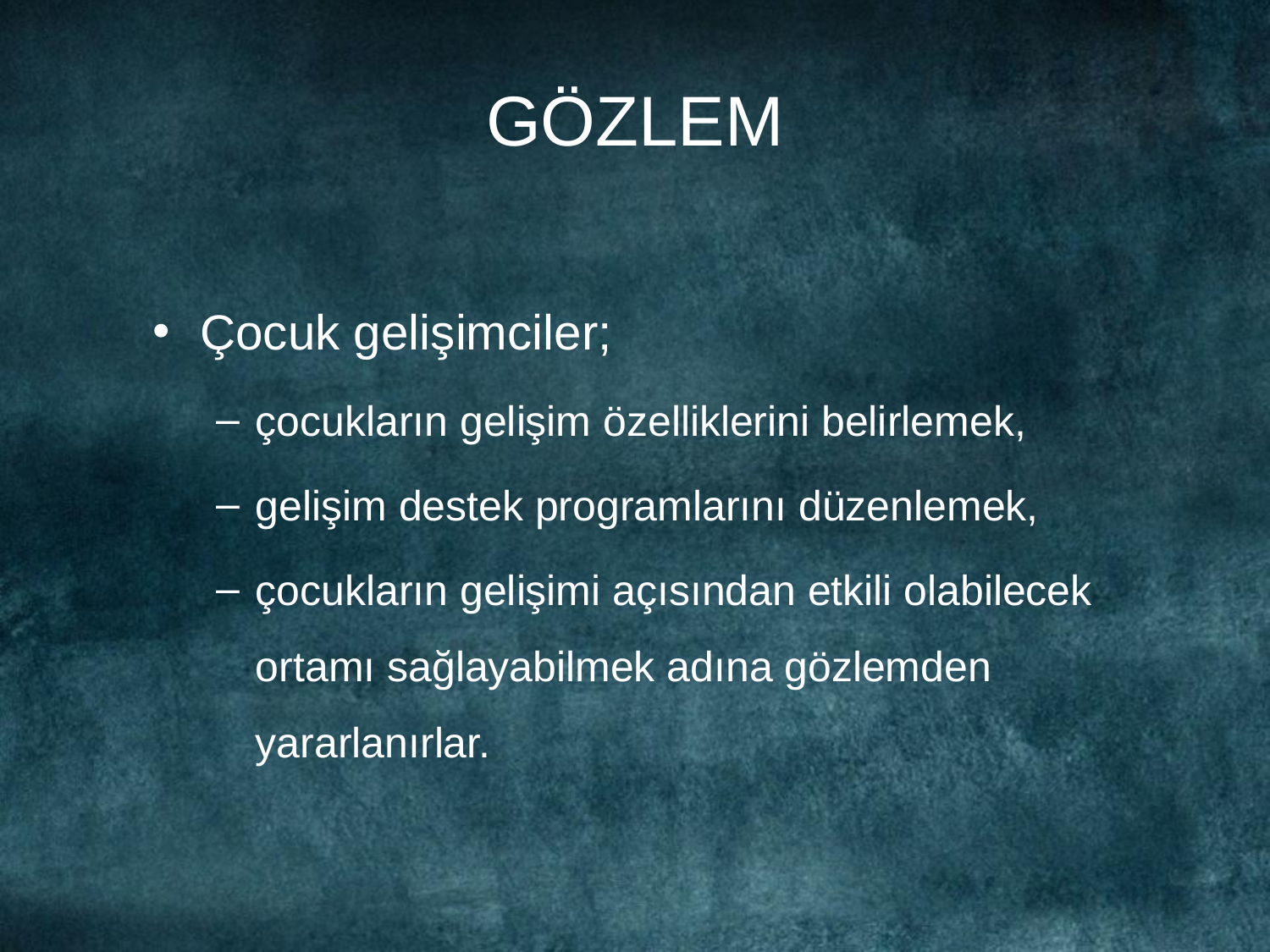

# GÖZLEM
Çocuk gelişimciler;
çocukların gelişim özelliklerini belirlemek,
gelişim destek programlarını düzenlemek,
çocukların gelişimi açısından etkili olabilecek ortamı sağlayabilmek adına gözlemden yararlanırlar.